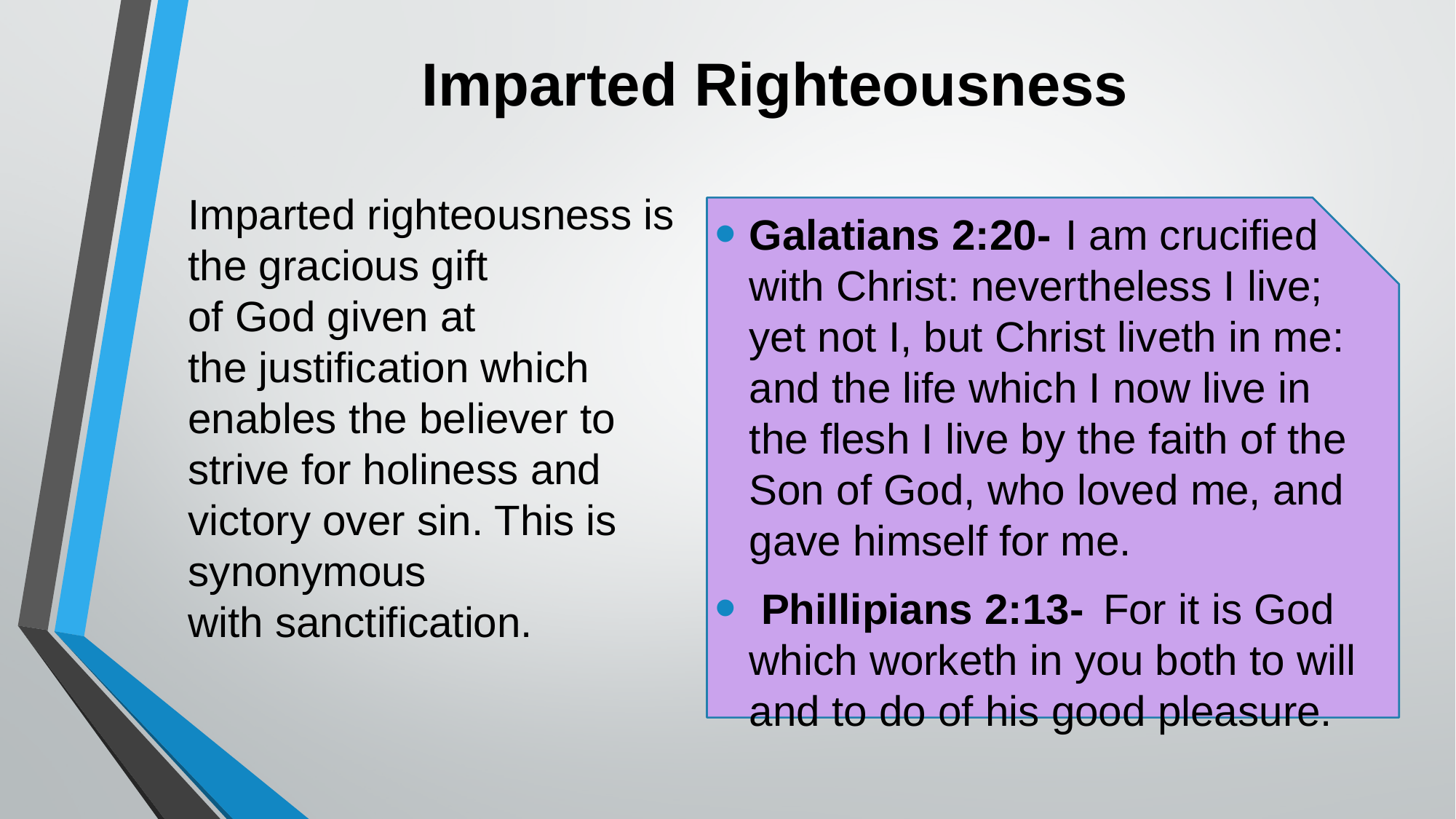

# Imparted Righteousness
Imparted righteousness is the gracious gift of God given at the justification which enables the believer to strive for holiness and victory over sin. This is synonymous with sanctification.

Galatians 2:20-  I am crucified with Christ: nevertheless I live; yet not I, but Christ liveth in me: and the life which I now live in the flesh I live by the faith of the Son of God, who loved me, and gave himself for me.
 Phillipians 2:13-  For it is God which worketh in you both to will and to do of his good pleasure.